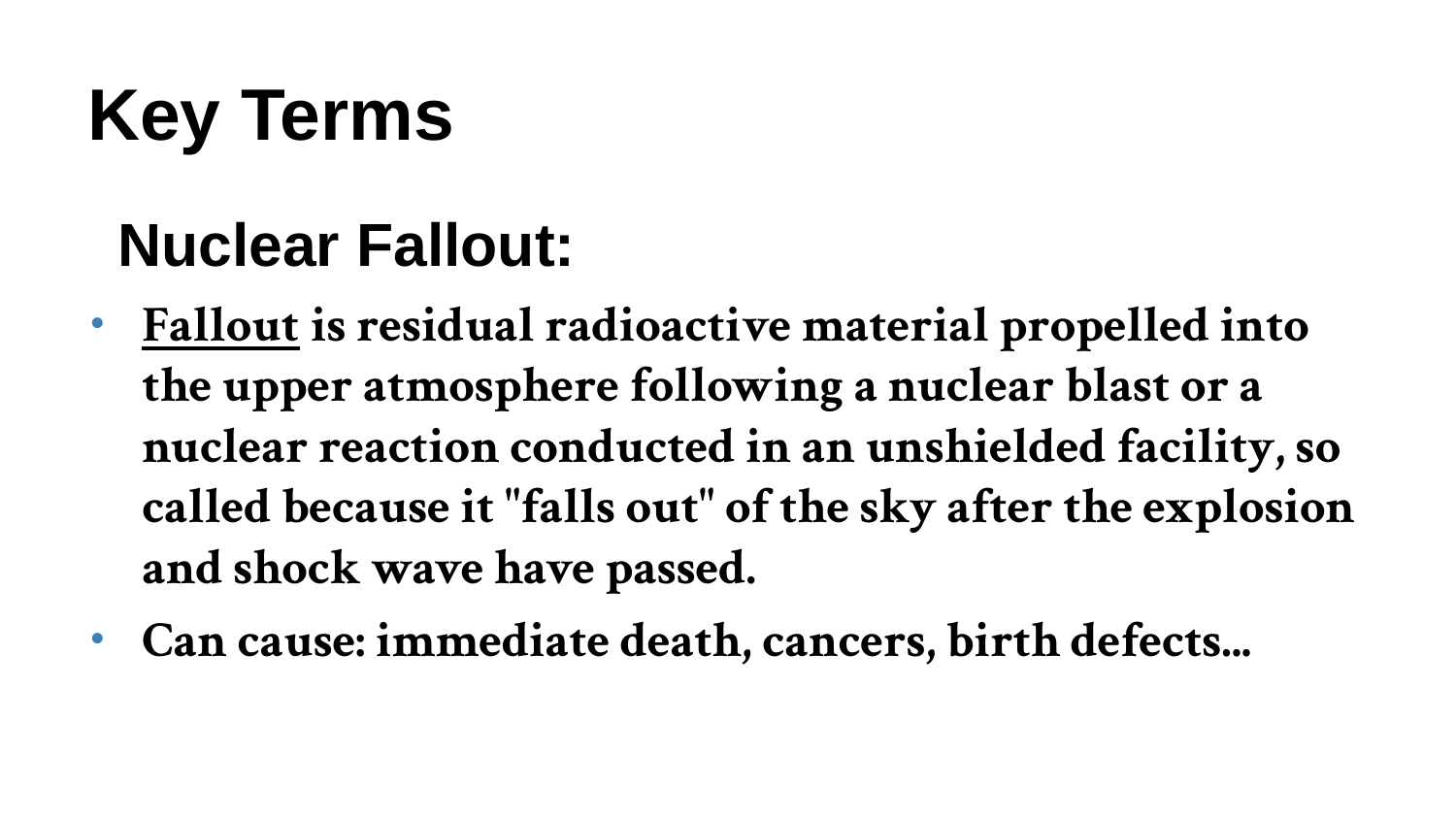

# Key Terms
Nuclear Fallout:
Fallout is residual radioactive material propelled into the upper atmosphere following a nuclear blast or a nuclear reaction conducted in an unshielded facility, so called because it "falls out" of the sky after the explosion and shock wave have passed.
Can cause: immediate death, cancers, birth defects...